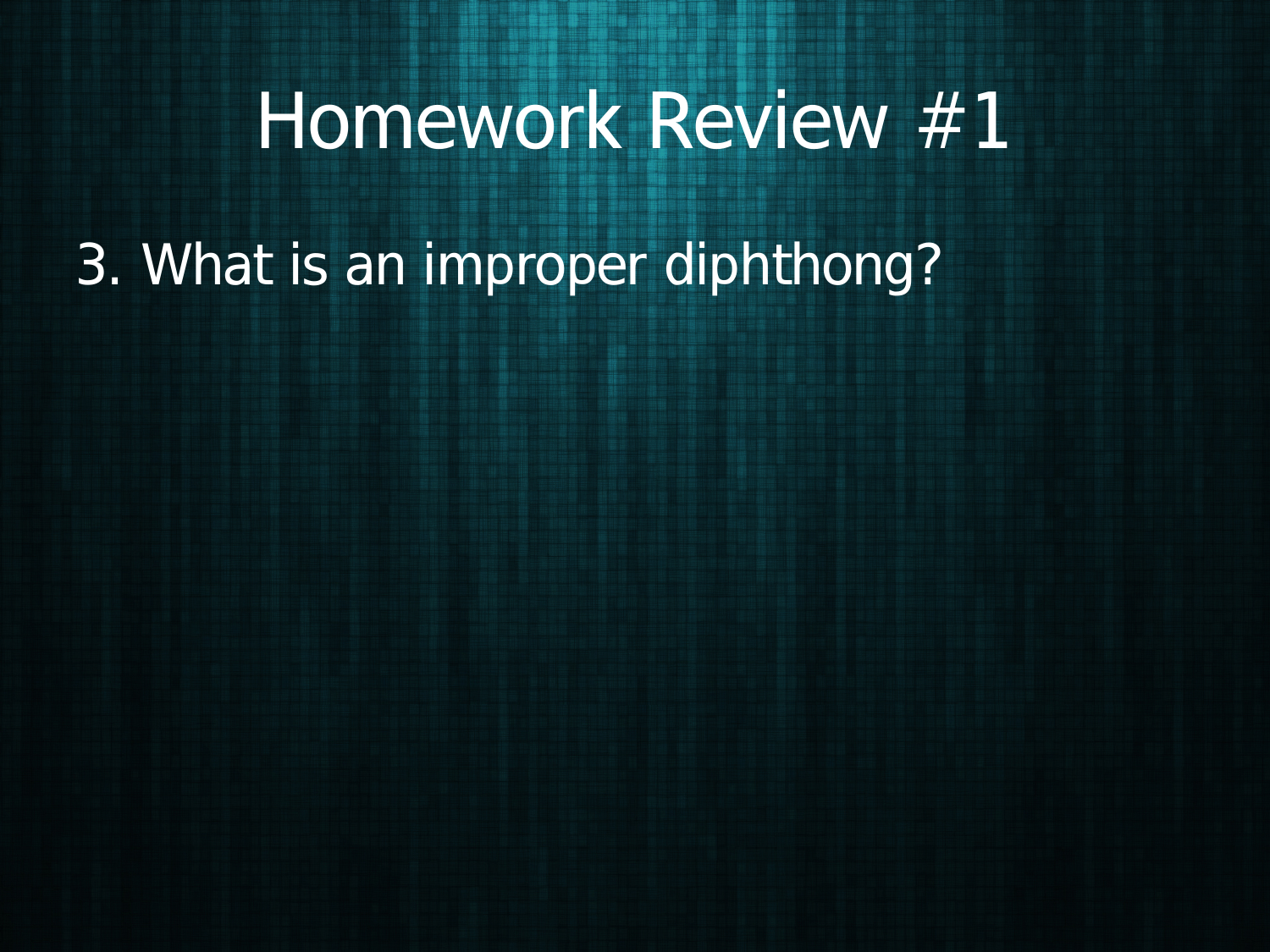

# Homework Review #1
3. What is an improper diphthong?